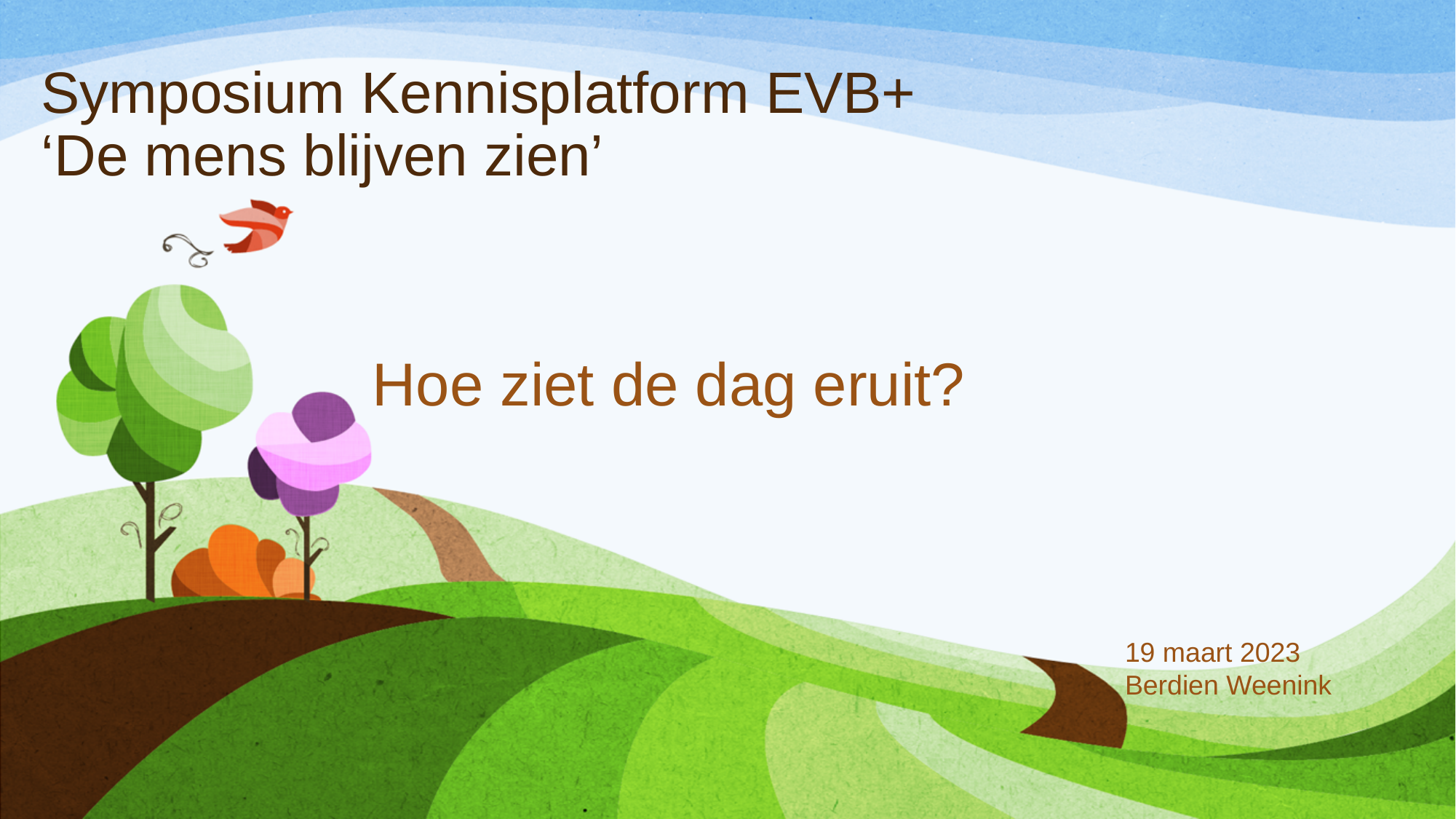

# Symposium Kennisplatform EVB+ ‘De mens blijven zien’
Hoe ziet de dag eruit?
19 maart 2023
Berdien Weenink